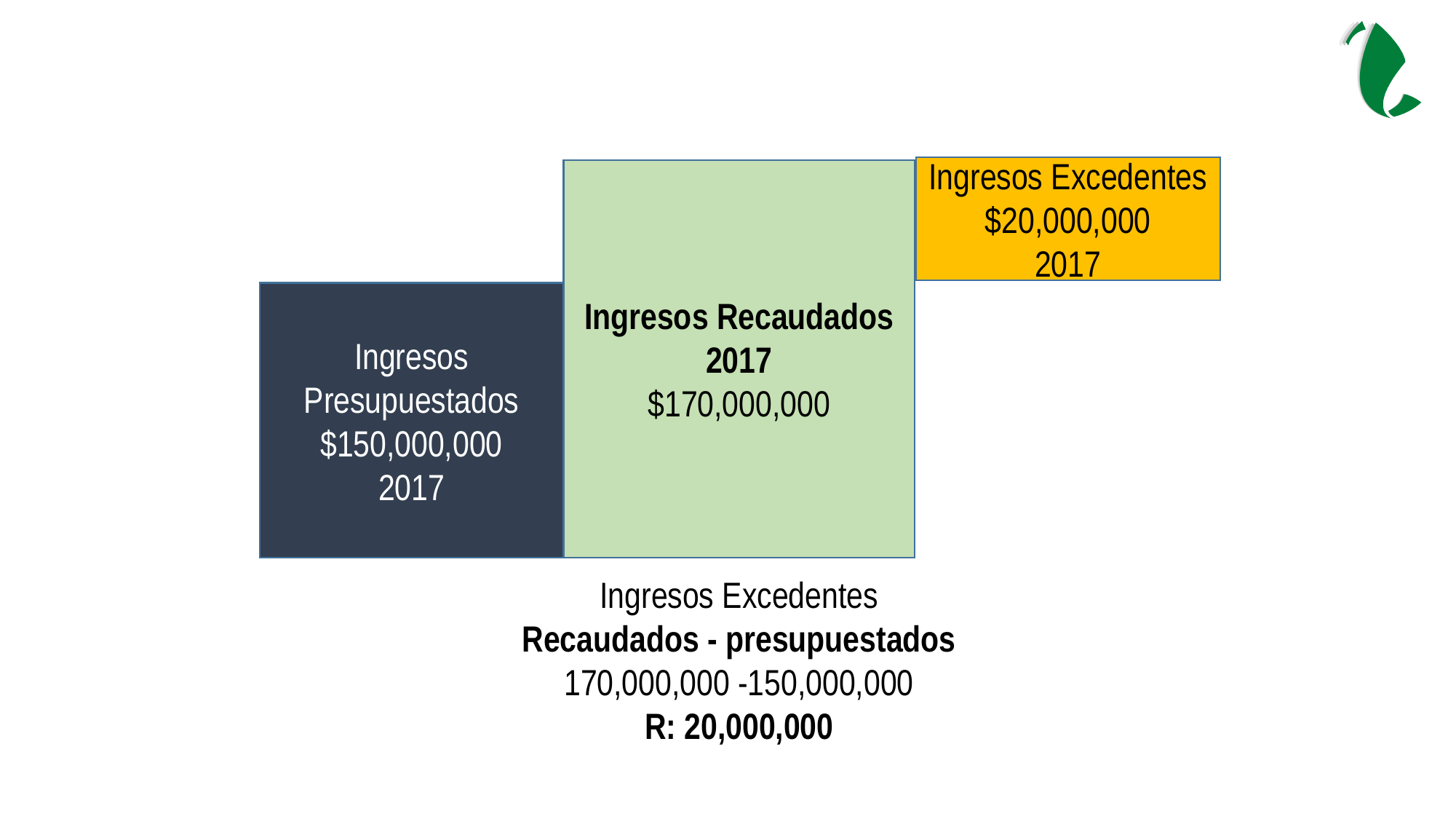

Ingresos Excedentes
$20,000,000
2017

Ingresos Recaudados
2017
$170,000,000

Ingresos Presupuestados
$150,000,000
2017
Ingresos Excedentes
Recaudados - presupuestados
170,000,000 -150,000,000
R: 20,000,000